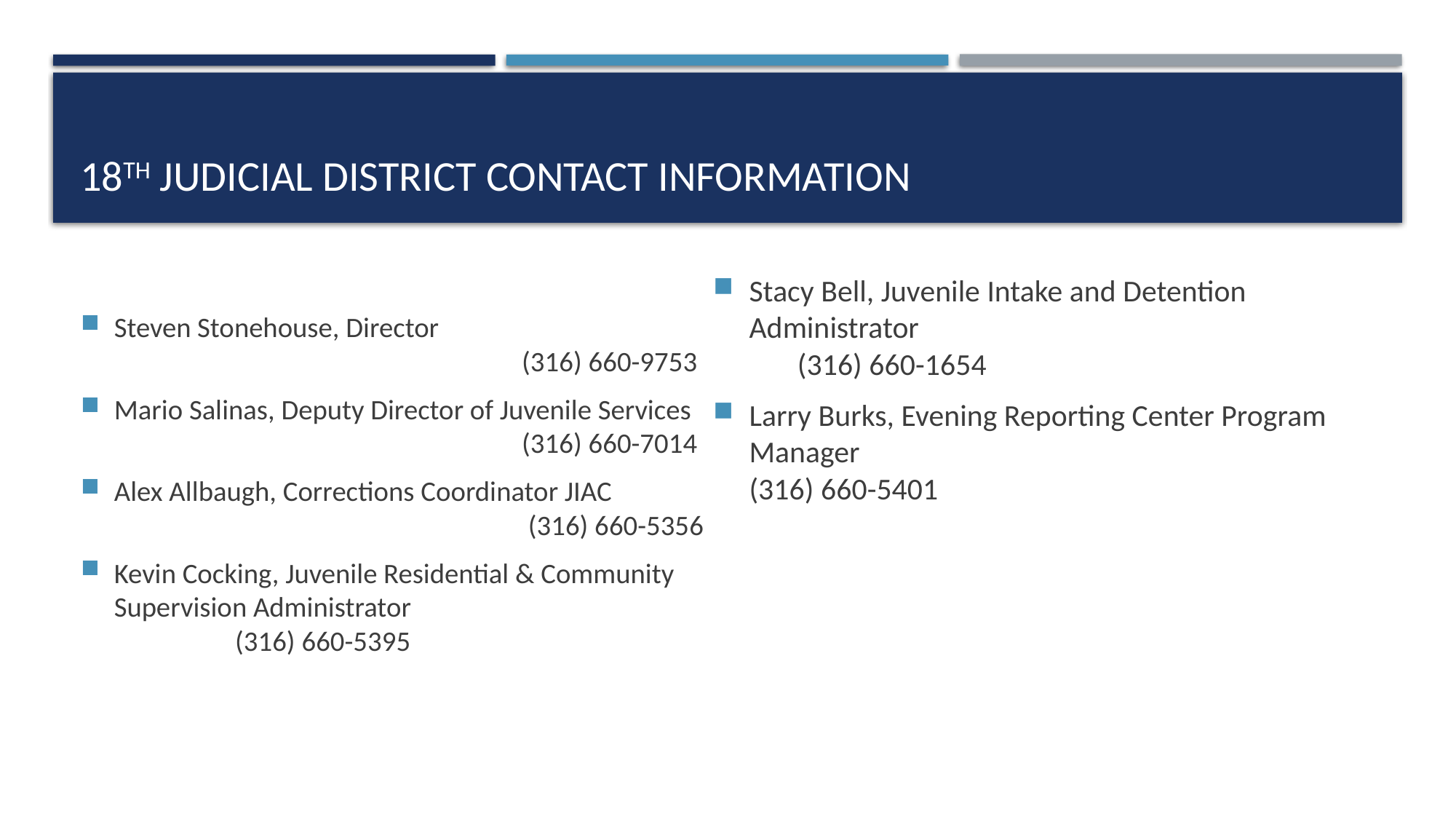

# 18th Judicial district contact information
Steven Stonehouse, Director                                                                                                          (316) 660-9753
Mario Salinas, Deputy Director of Juvenile Services                                                                   (316) 660-7014
Alex Allbaugh, Corrections Coordinator JIAC                                                                                (316) 660-5356
Kevin Cocking, Juvenile Residential & Community Supervision Administrator                                                                  (316) 660-5395
Stacy Bell, Juvenile Intake and Detention Administrator                                                                    (316) 660-1654
Larry Burks, Evening Reporting Center Program Manager                                                             (316) 660-5401